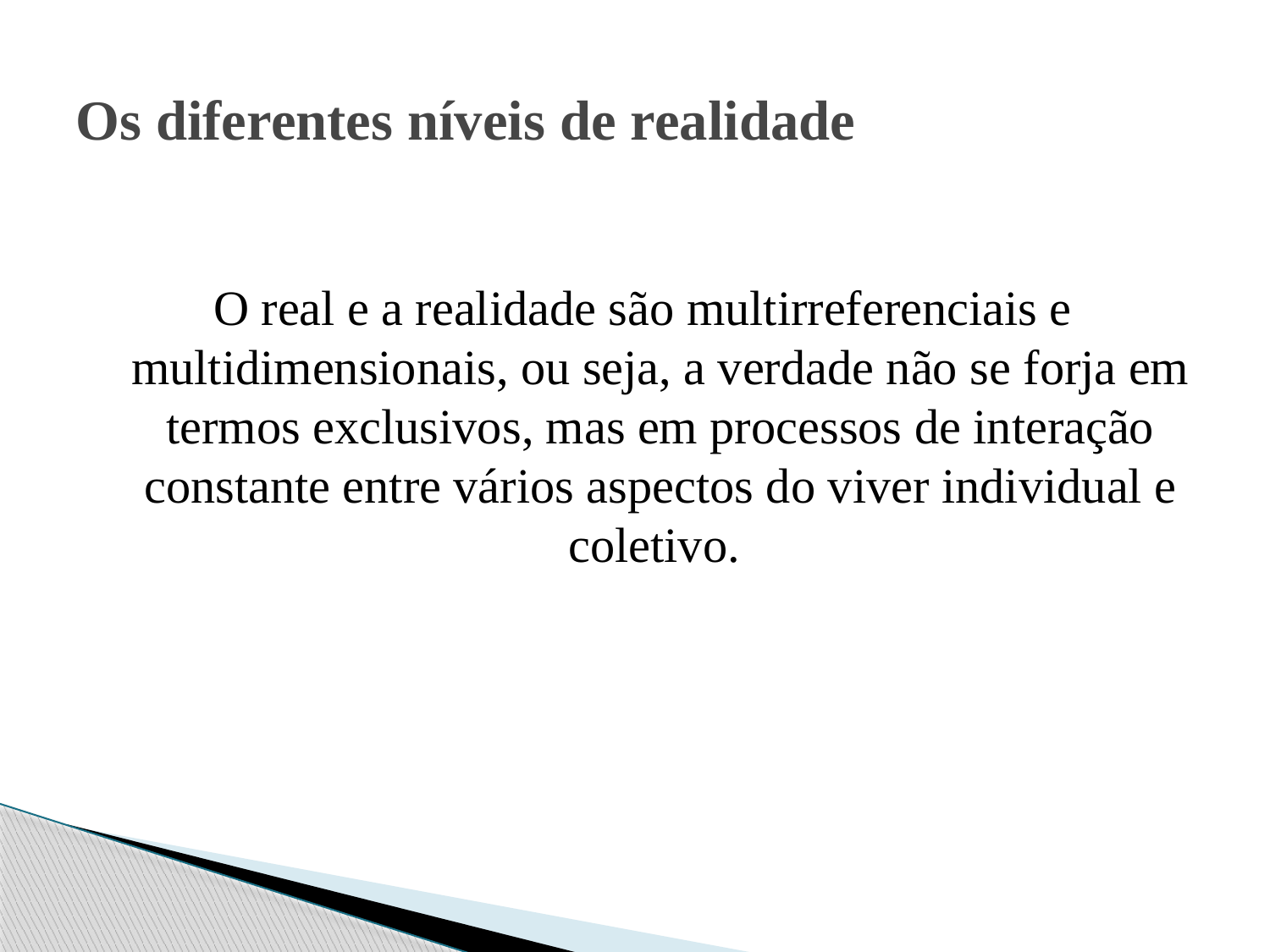

# Os diferentes níveis de realidade

O real e a realidade são multirreferenciais e multidimensionais, ou seja, a verdade não se forja em termos exclusivos, mas em processos de interação constante entre vários aspectos do viver individual e coletivo.